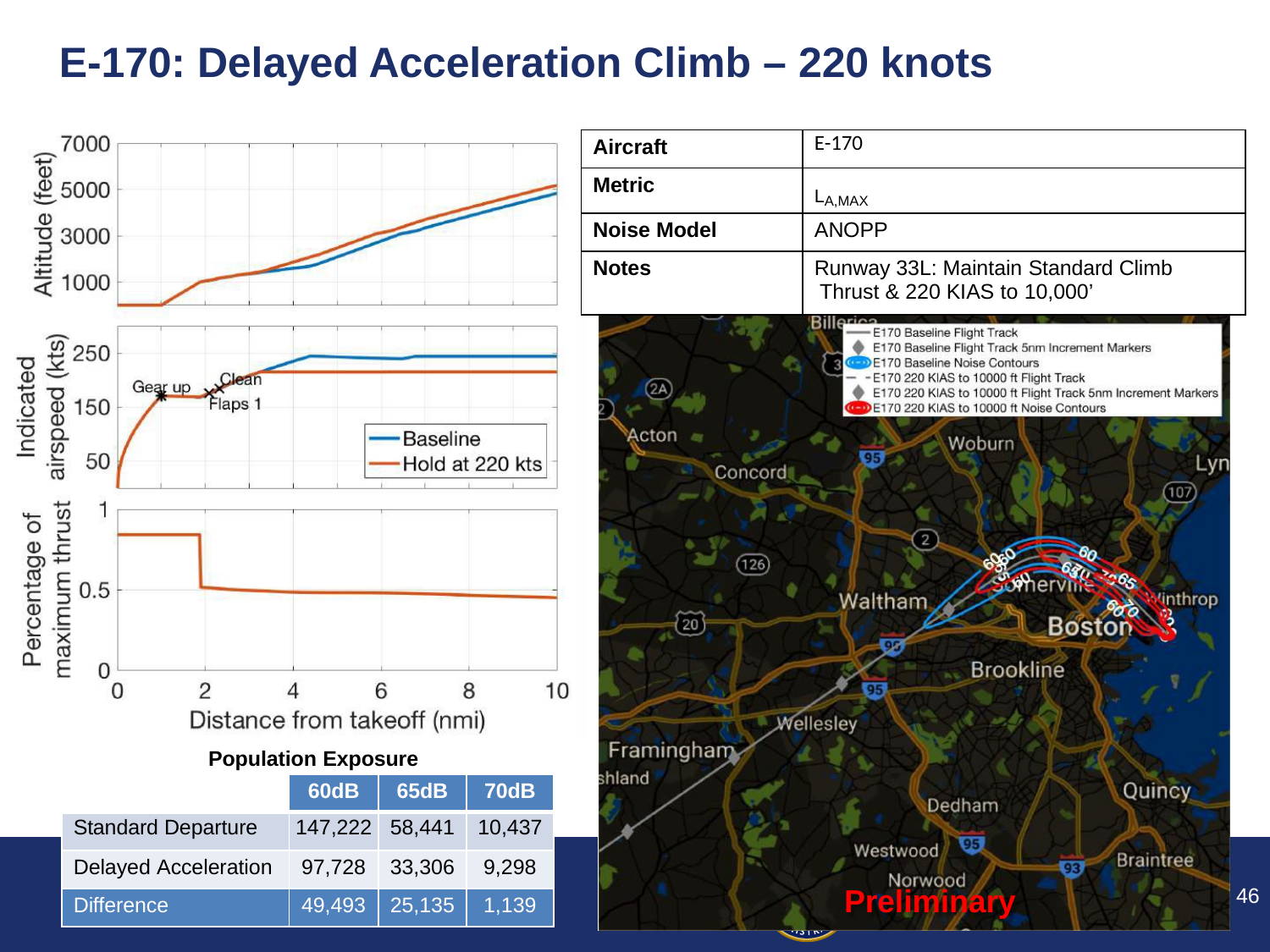

E-170: Delayed Acceleration Climb – 220 knots

| Aircraft | E-170 |
| --- | --- |
| Metric | LA,MAX |
| Noise Model | ANOPP |
| Notes | Runway 33L: Maintain Standard Climb Thrust & 220 KIAS to 10,000’ |

Population Exposure
|  | 60dB | 65dB | 70dB |
| --- | --- | --- | --- |
| Standard Departure | 147,222 | 58,441 | 10,437 |
| Delayed Acceleration | 97,728 | 33,306 | 9,298 |
| Difference | 49,493 | 25,135 | 1,139 |

46
Preliminary